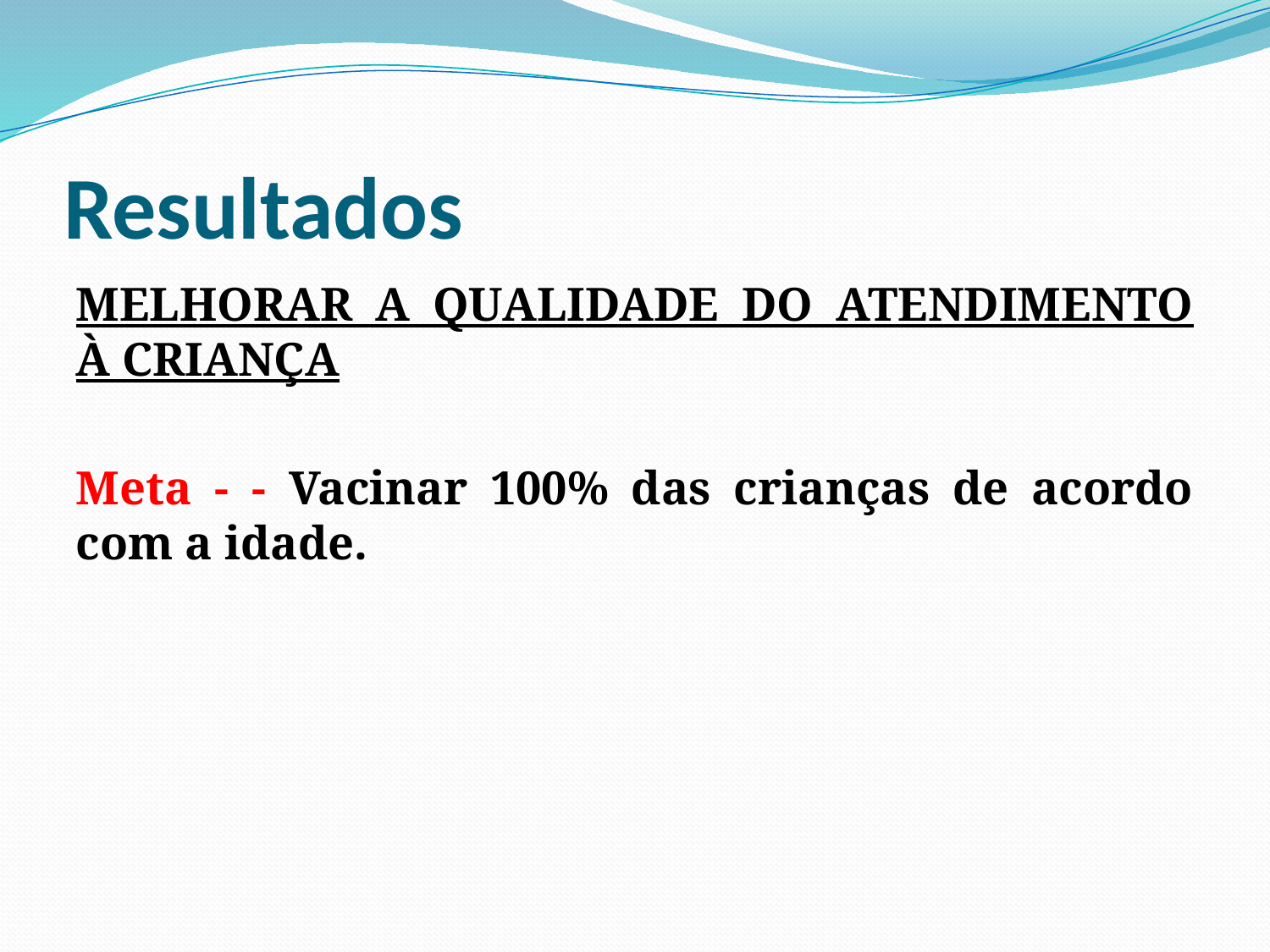

# Resultados
MELHORAR A QUALIDADE DO ATENDIMENTO À CRIANÇA

Meta - - Vacinar 100% das crianças de acordo com a idade.